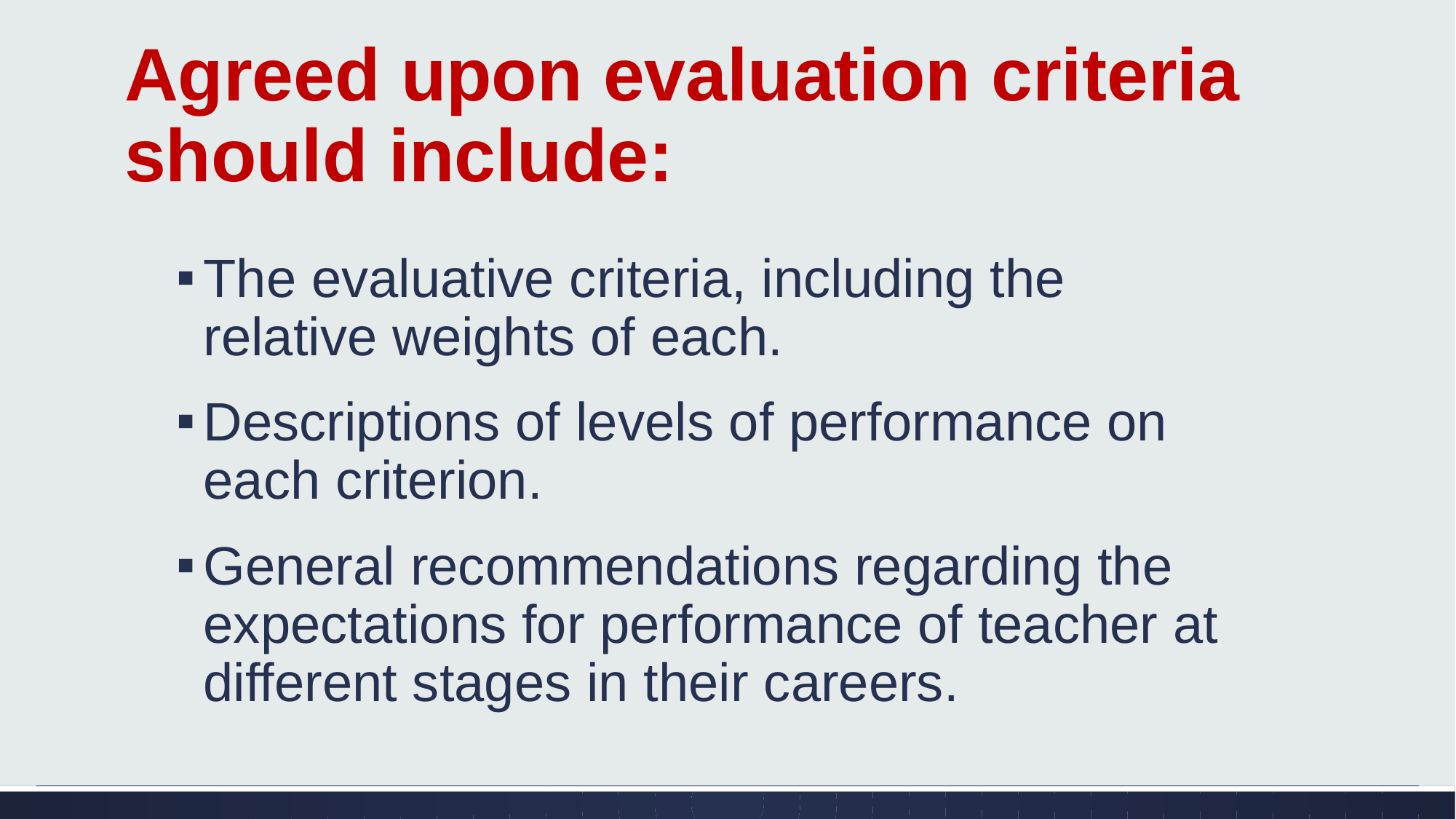

# Agreed upon evaluation criteria should include:
The evaluative criteria, including the relative weights of each.
Descriptions of levels of performance on each criterion.
General recommendations regarding the expectations for performance of teacher at different stages in their careers.